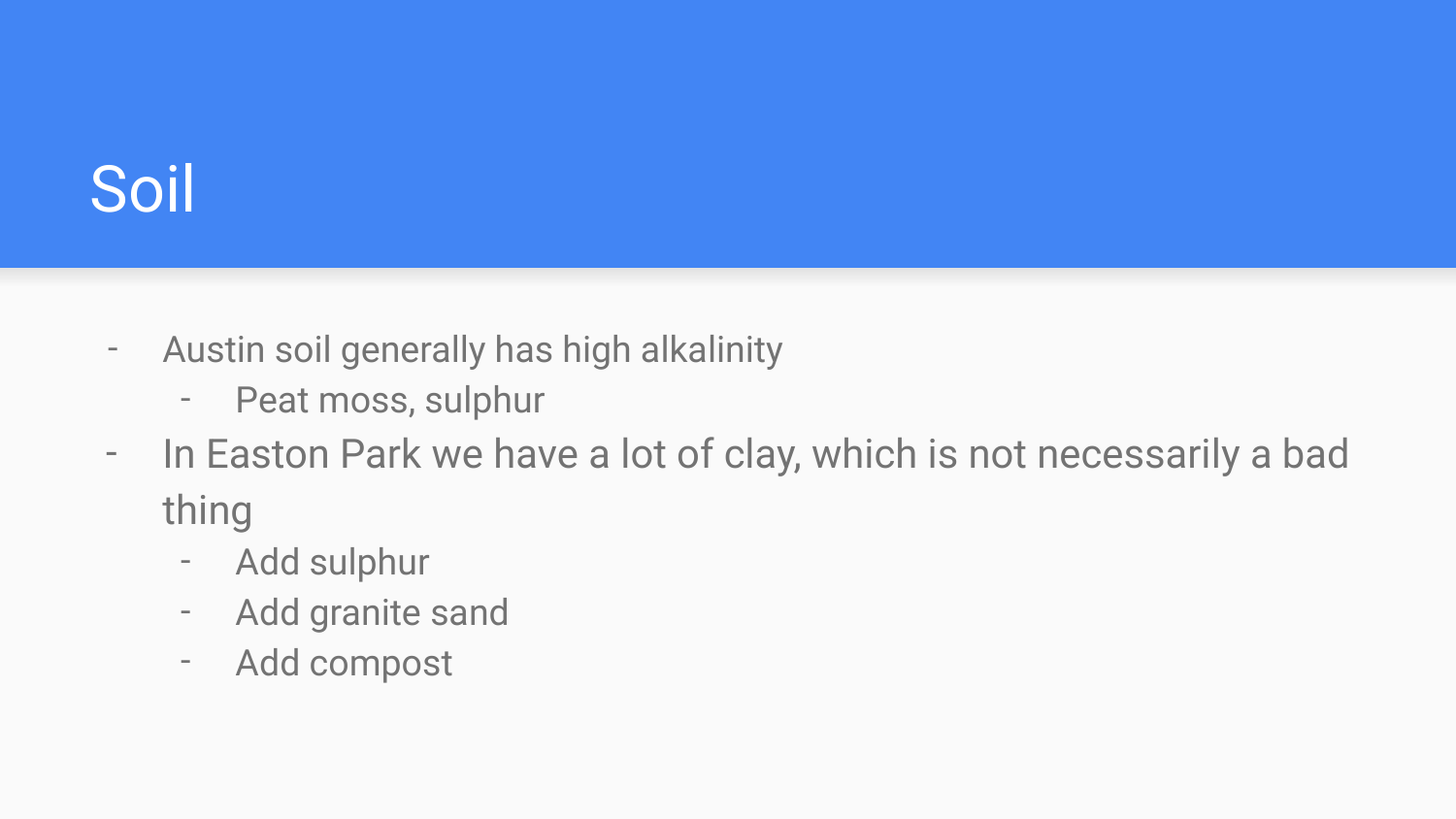

# Soil
Austin soil generally has high alkalinity
Peat moss, sulphur
In Easton Park we have a lot of clay, which is not necessarily a bad thing
Add sulphur
Add granite sand
Add compost